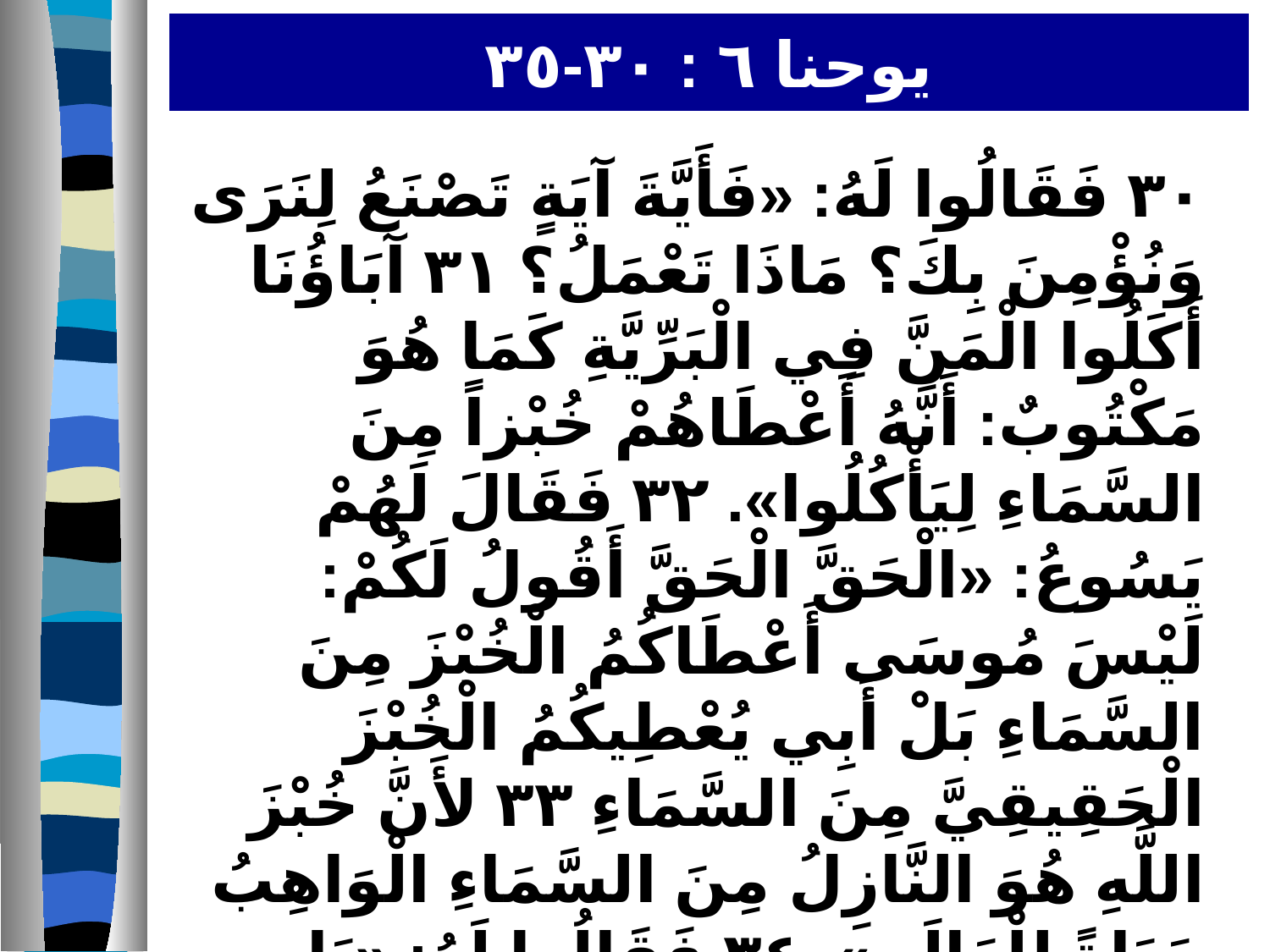

يوحنا ٦ : ٣٠-٣٥
٣٠ فَقَالُوا لَهُ: «فَأَيَّةَ آيَةٍ تَصْنَعُ لِنَرَى وَنُؤْمِنَ بِكَ؟ مَاذَا تَعْمَلُ؟ ٣١ آبَاؤُنَا أَكَلُوا الْمَنَّ فِي الْبَرِّيَّةِ كَمَا هُوَ مَكْتُوبٌ: أَنَّهُ أَعْطَاهُمْ خُبْزاً مِنَ السَّمَاءِ لِيَأْكُلُوا». ٣٢ فَقَالَ لَهُمْ يَسُوعُ: «الْحَقَّ الْحَقَّ أَقُولُ لَكُمْ: لَيْسَ مُوسَى أَعْطَاكُمُ الْخُبْزَ مِنَ السَّمَاءِ بَلْ أَبِي يُعْطِيكُمُ الْخُبْزَ الْحَقِيقِيَّ مِنَ السَّمَاءِ ٣٣ لأَنَّ خُبْزَ اللَّهِ هُوَ النَّازِلُ مِنَ السَّمَاءِ الْوَاهِبُ حَيَاةً لِلْعَالَمِ». ٣٤ فَقَالُوا لَهُ: «يَا سَيِّدُ أَعْطِنَا فِي كُلِّ حِينٍ هَذَا الْخُبْزَ». ٣٥ فَقَالَ لَهُمْ يَسُوعُ: «أَنَا هُوَ خُبْزُ الْحَيَاةِ. مَنْ يُقْبِلْ إِلَيَّ فلاَ يَجُوعُ وَمَنْ يُؤْمِنْ بِي فلاَ يَعْطَشُ أَبَداً.